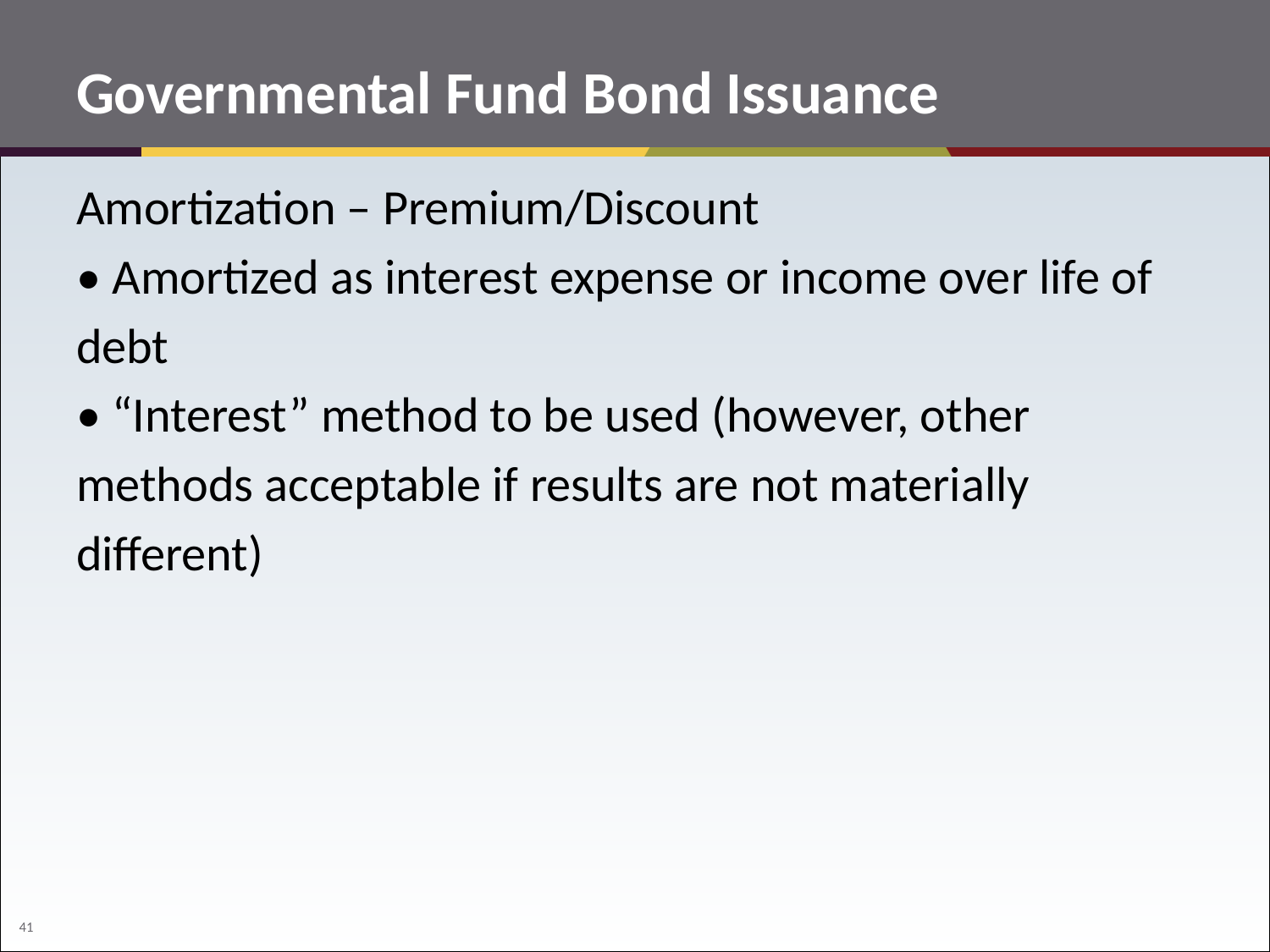

# Governmental Fund Bond Issuance
Amortization – Premium/Discount
• Amortized as interest expense or income over life of
debt
• “Interest” method to be used (however, other
methods acceptable if results are not materially
different)